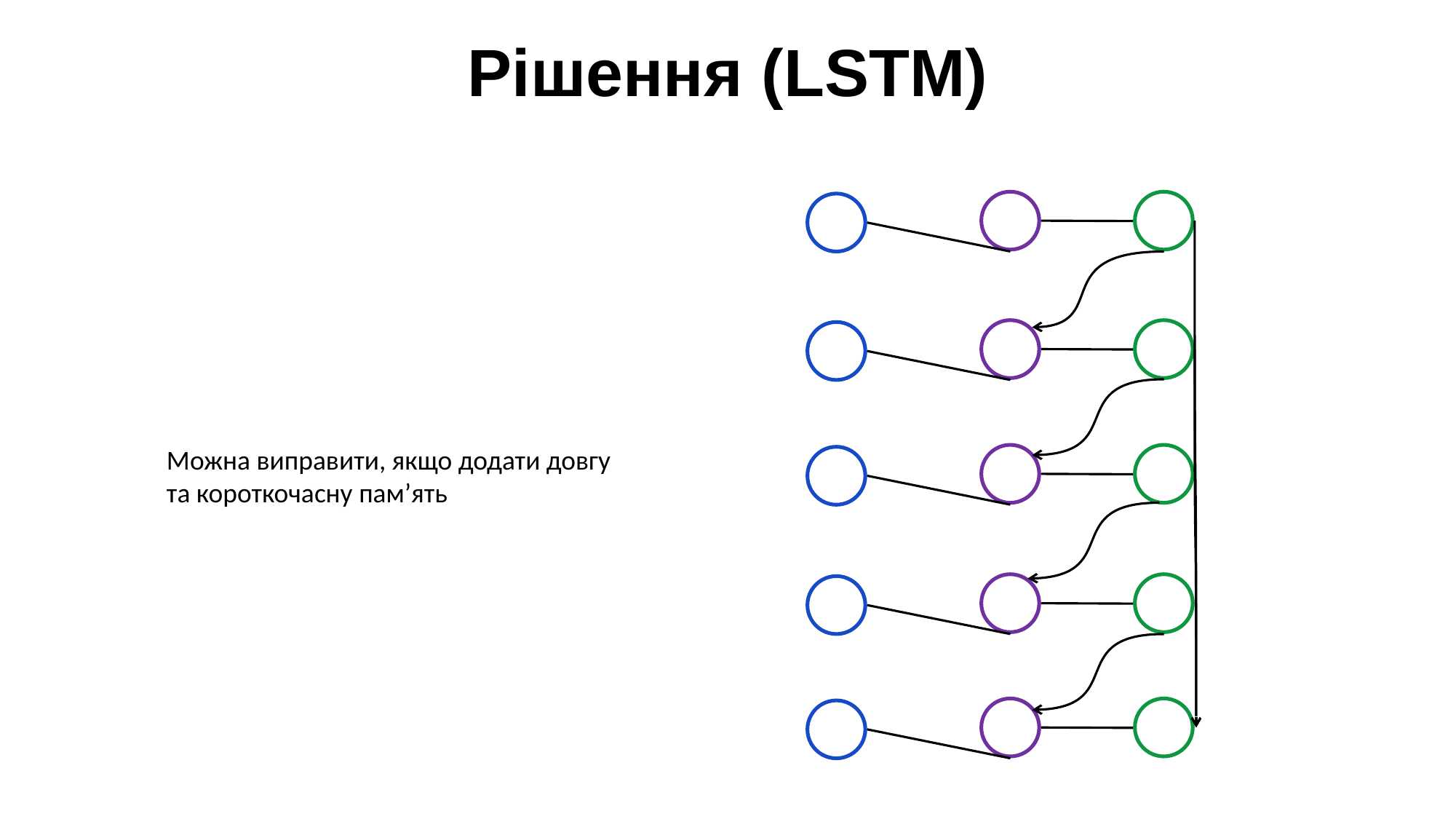

Рішення (LSTM)

Можна виправити, якщо додати довгу та короткочасну памʼять